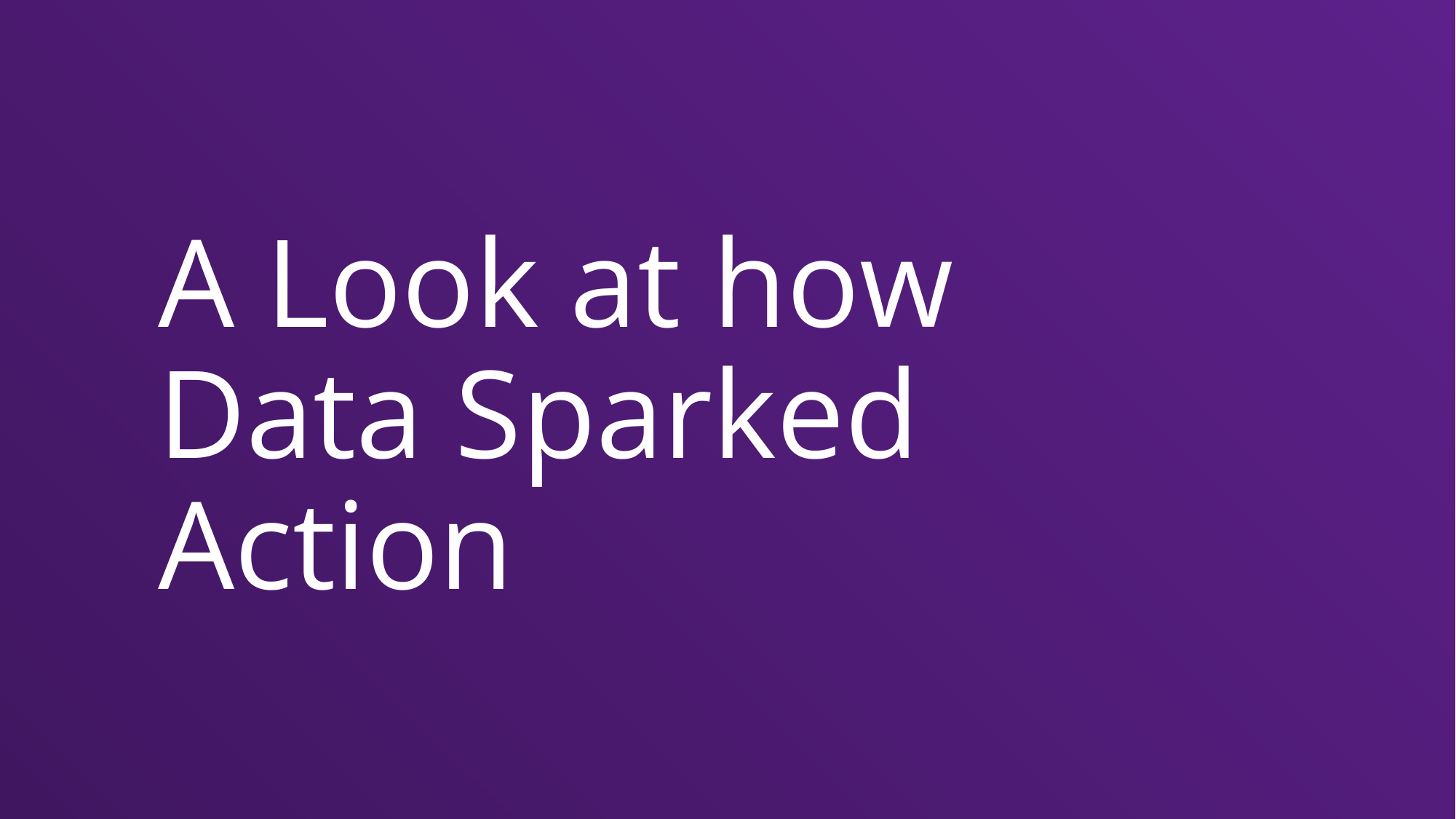

A Look at how Data Sparked
Action